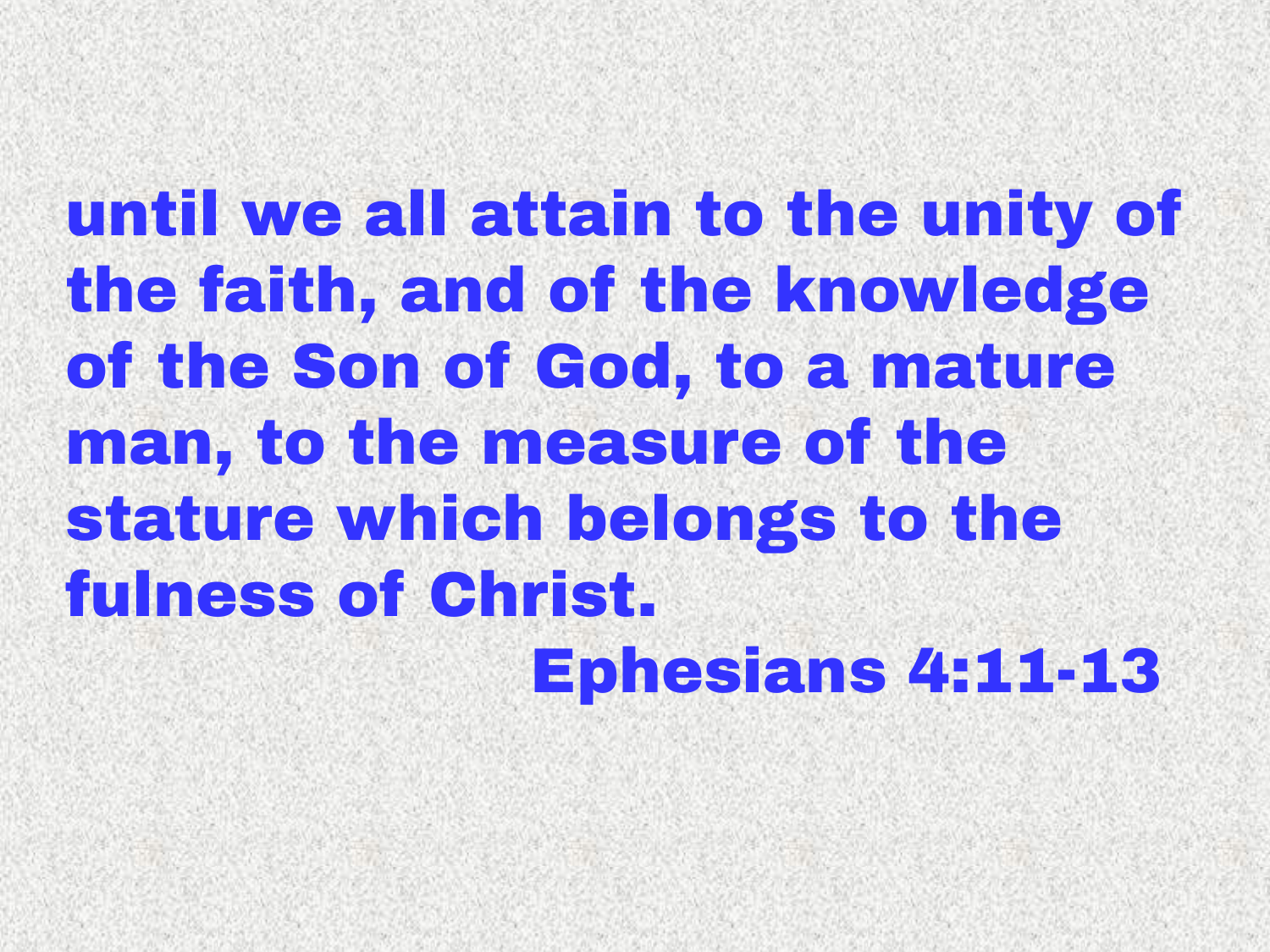

# until we all attain to the unity of the faith, and of the knowledge of the Son of God, to a mature man, to the measure of the stature which belongs to the fulness of Christ. Ephesians 4:11-13